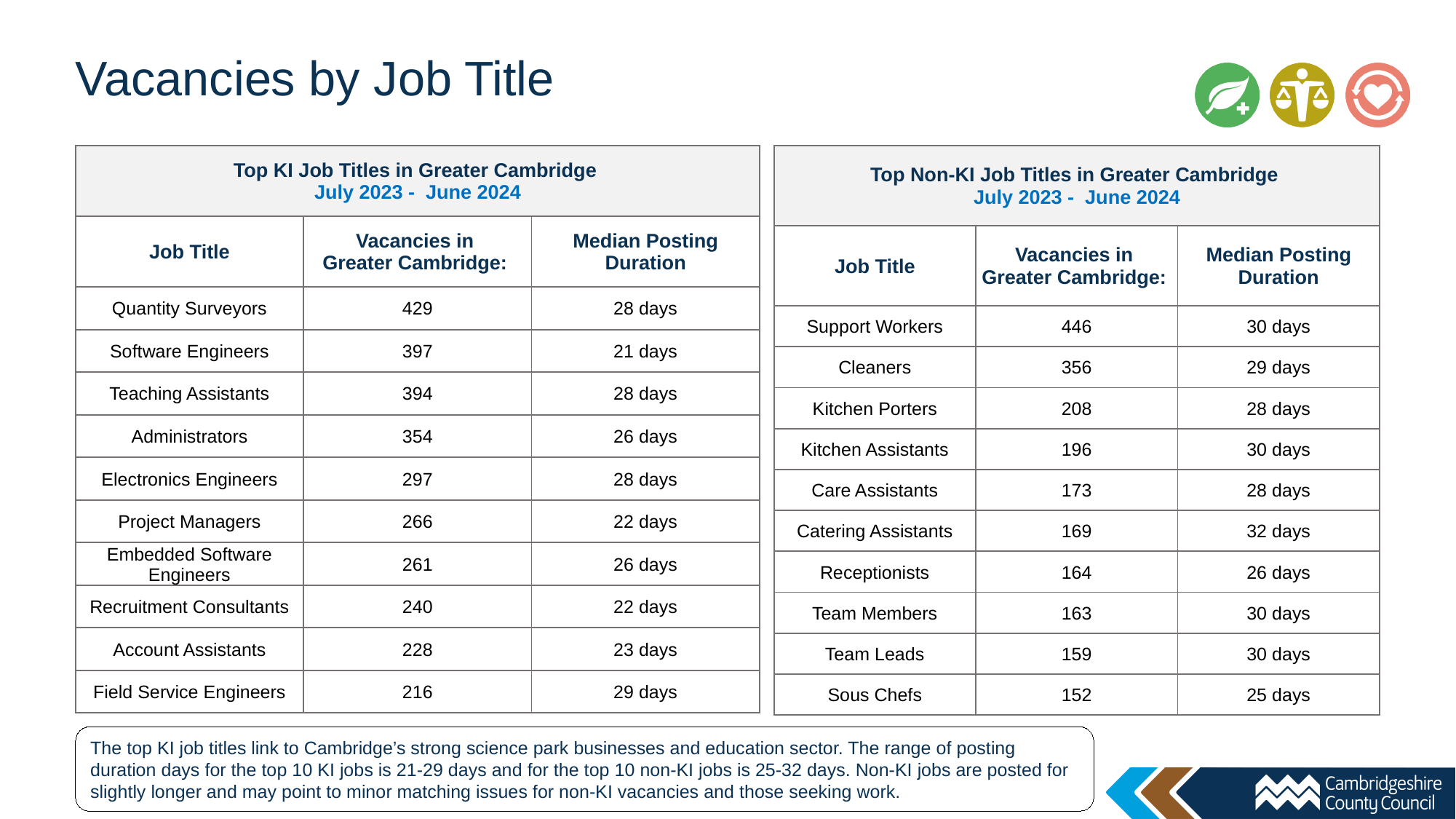

# Vacancies by Job Title
| Top Non-KI Job Titles in Greater Cambridge July 2023 - June 2024 |  |  |
| --- | --- | --- |
| Job Title | Vacancies in Greater Cambridge: | Median Posting Duration |
| Support Workers | 446 | 30 days |
| Cleaners | 356 | 29 days |
| Kitchen Porters | 208 | 28 days |
| Kitchen Assistants | 196 | 30 days |
| Care Assistants | 173 | 28 days |
| Catering Assistants | 169 | 32 days |
| Receptionists | 164 | 26 days |
| Team Members | 163 | 30 days |
| Team Leads | 159 | 30 days |
| Sous Chefs | 152 | 25 days |
| Top KI Job Titles in Greater Cambridge July 2023 - June 2024 |  |  |
| --- | --- | --- |
| Job Title | Vacancies in Greater Cambridge: | Median Posting Duration |
| Quantity Surveyors | 429 | 28 days |
| Software Engineers | 397 | 21 days |
| Teaching Assistants | 394 | 28 days |
| Administrators | 354 | 26 days |
| Electronics Engineers | 297 | 28 days |
| Project Managers | 266 | 22 days |
| Embedded Software Engineers | 261 | 26 days |
| Recruitment Consultants | 240 | 22 days |
| Account Assistants | 228 | 23 days |
| Field Service Engineers | 216 | 29 days |
The top KI job titles link to Cambridge’s strong science park businesses and education sector. The range of posting duration days for the top 10 KI jobs is 21-29 days and for the top 10 non-KI jobs is 25-32 days. Non-KI jobs are posted for slightly longer and may point to minor matching issues for non-KI vacancies and those seeking work.